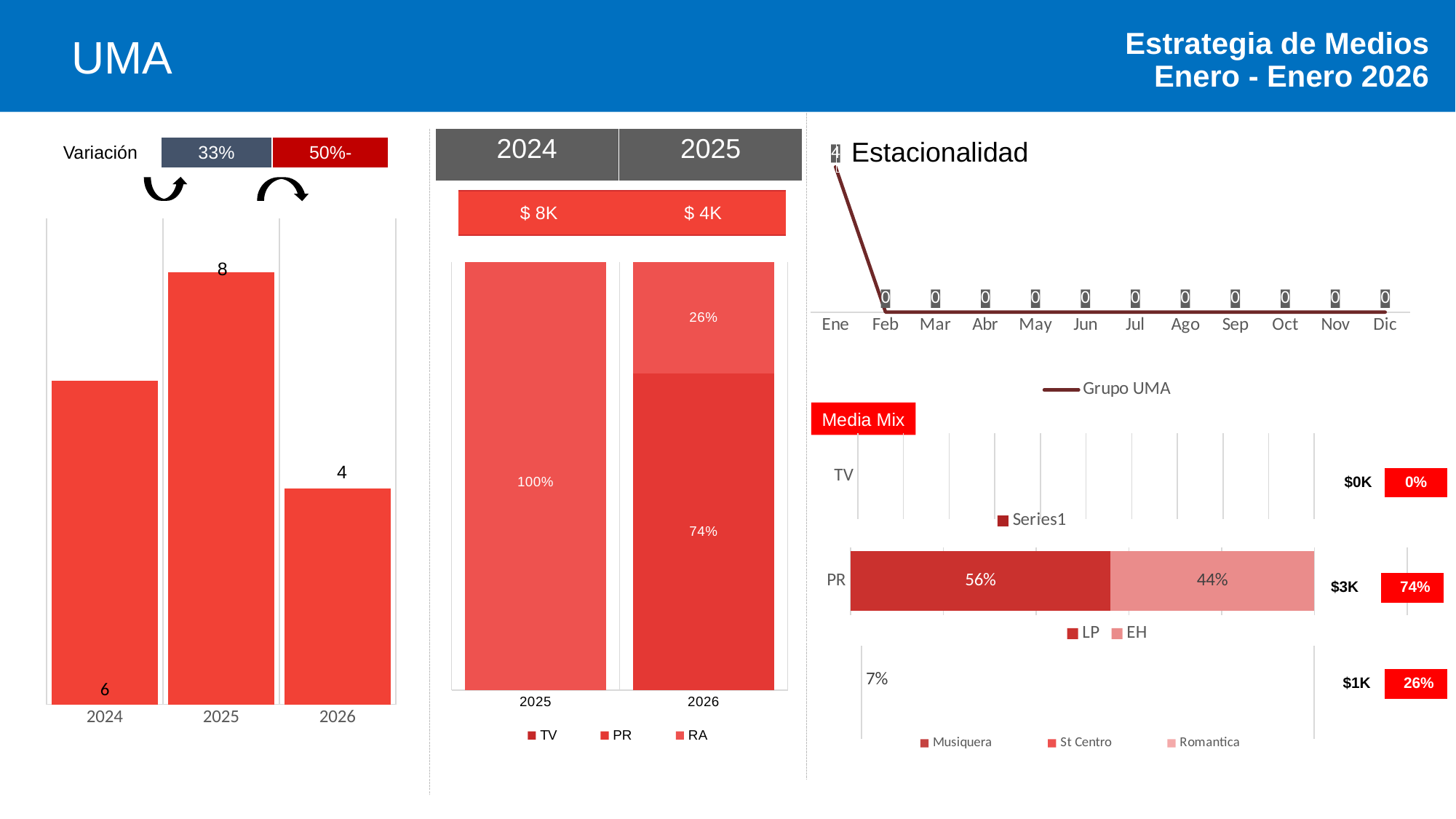

Estrategia de Medios
Enero - Enero 2026
     UMA
| 2024 | 2025 |
| --- | --- |
Estacionalidad
Variación
| 33% | 50%- |
| --- | --- |

### Chart

| Category | Grupo UMA |
|---|---|
| Ene | 4.0 |
| Feb | 0.0 |
| Mar | 0.0 |
| Abr | 0.0 |
| May | 0.0 |
| Jun | 0.0 |
| Jul | 0.0 |
| Ago | 0.0 |
| Sep | 0.0 |
| Oct | 0.0 |
| Nov | 0.0 |
| Dic | 0.0 |

| $ 8K | $ 4K |
| --- | --- |

### Chart

| Category | Series 1 |
|---|---|
| 2024 | 6.0 |
| 2025 | 8.0 |
| 2026 | 4.0 |

### Chart

| Category | TV | PR | RA |
|---|---|---|---|
| 2025 | None | None | 1.0 |
| 2026 | None | 0.74 | 0.26 |
Media Mix

### Chart

| Category |  |  |
|---|---|---|
| TV | None | None |
| $0K | 0% |
| --- | --- |

### Chart

| Category | LP | EH |
|---|---|---|
| PR | 0.56 | 0.44 |
| $3K | 74% |
| --- | --- |

### Chart

| Category | Musiquera | St Centro | Romantica |
|---|---|---|---|
| RA | 0.87 | 0.06 | 0.07 |
| $1K | 26% |
| --- | --- |